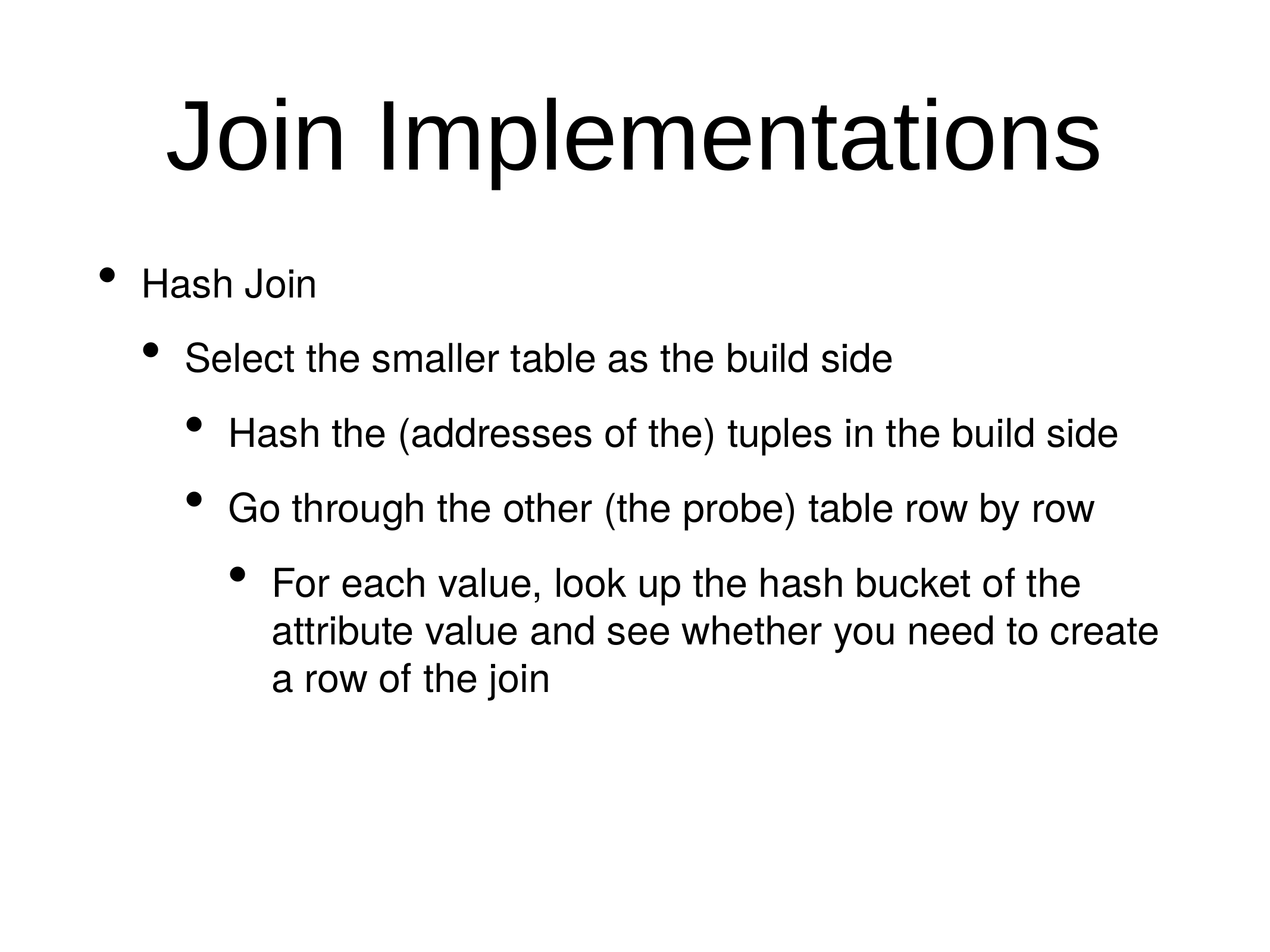

# Join Implementations
Hash Join
Select the smaller table as the build side
Hash the (addresses of the) tuples in the build side
Go through the other (the probe) table row by row
For each value, look up the hash bucket of the attribute value and see whether you need to create a row of the join